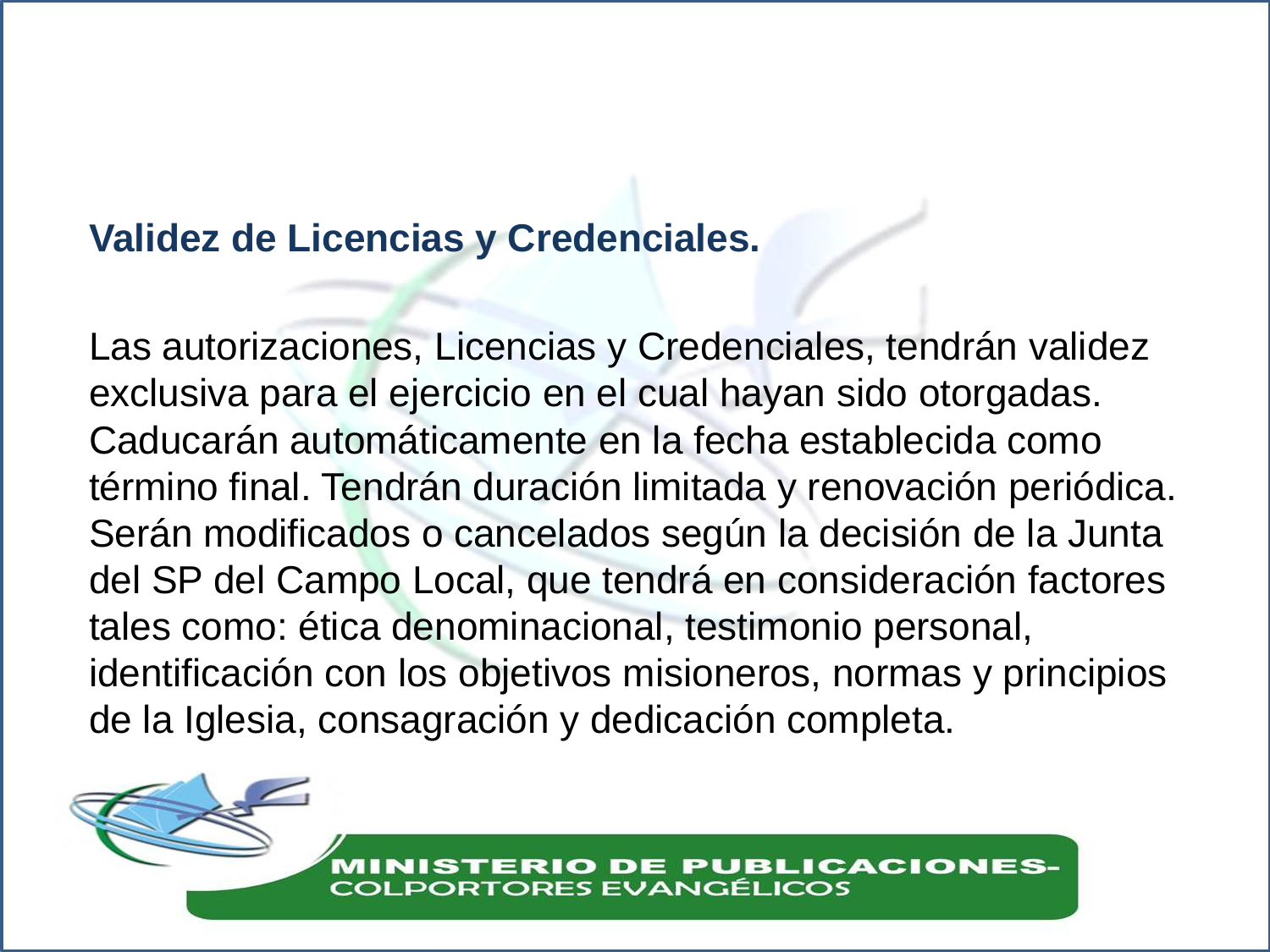

Validez de Licencias y Credenciales.

Las autorizaciones, Licencias y Credenciales, tendrán validez exclusiva para el ejercicio en el cual hayan sido otorgadas. Caducarán automáticamente en la fecha establecida como término final. Tendrán duración limitada y renovación periódica. Serán modificados o cancelados según la decisión de la Junta del SP del Campo Local, que tendrá en consideración factores tales como: ética denominacional, testimonio personal, identificación con los objetivos misioneros, normas y principios de la Iglesia, consagración y dedicación completa.